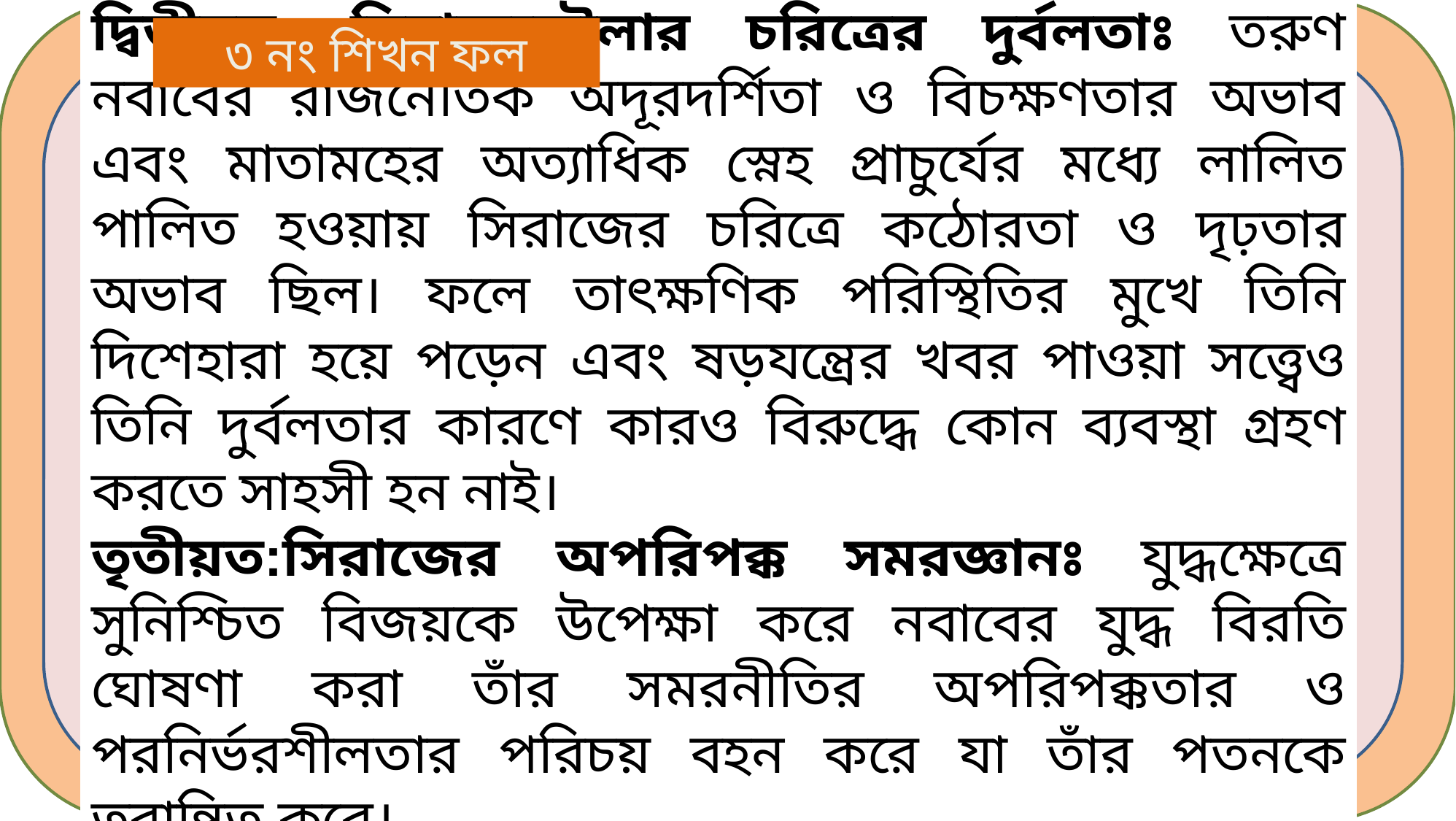

৩ নং শিখন ফল

দ্বিতীয়ত: সিরাজদ্দৌলার চরিত্রের দুর্বলতাঃ তরুণ নবাবের রাজনৈতিক অদূরদর্শিতা ও বিচক্ষণতার অভাব এবং মাতামহের অত্যাধিক স্নেহ প্রাচুর্যের মধ্যে লালিত পালিত হওয়ায় সিরাজের চরিত্রে কঠোরতা ও দৃঢ়তার অভাব ছিল। ফলে তাৎক্ষণিক পরিস্থিতির মুখে তিনি দিশেহারা হয়ে পড়েন এবং ষড়যন্ত্রের খবর পাওয়া সত্ত্বেও তিনি দুর্বলতার কারণে কারও বিরুদ্ধে কোন ব্যবস্থা গ্রহণ করতে সাহসী হন নাই।
তৃতীয়ত:সিরাজের অপরিপক্ক সমরজ্ঞানঃ যুদ্ধক্ষেত্রে সুনিশ্চিত বিজয়কে উপেক্ষা করে নবাবের যুদ্ধ বিরতি ঘোষণা করা তাঁর সমরনীতির অপরিপক্কতার ও পরনির্ভরশীলতার পরিচয় বহন করে যা তাঁর পতনকে তরান্বিত করে।